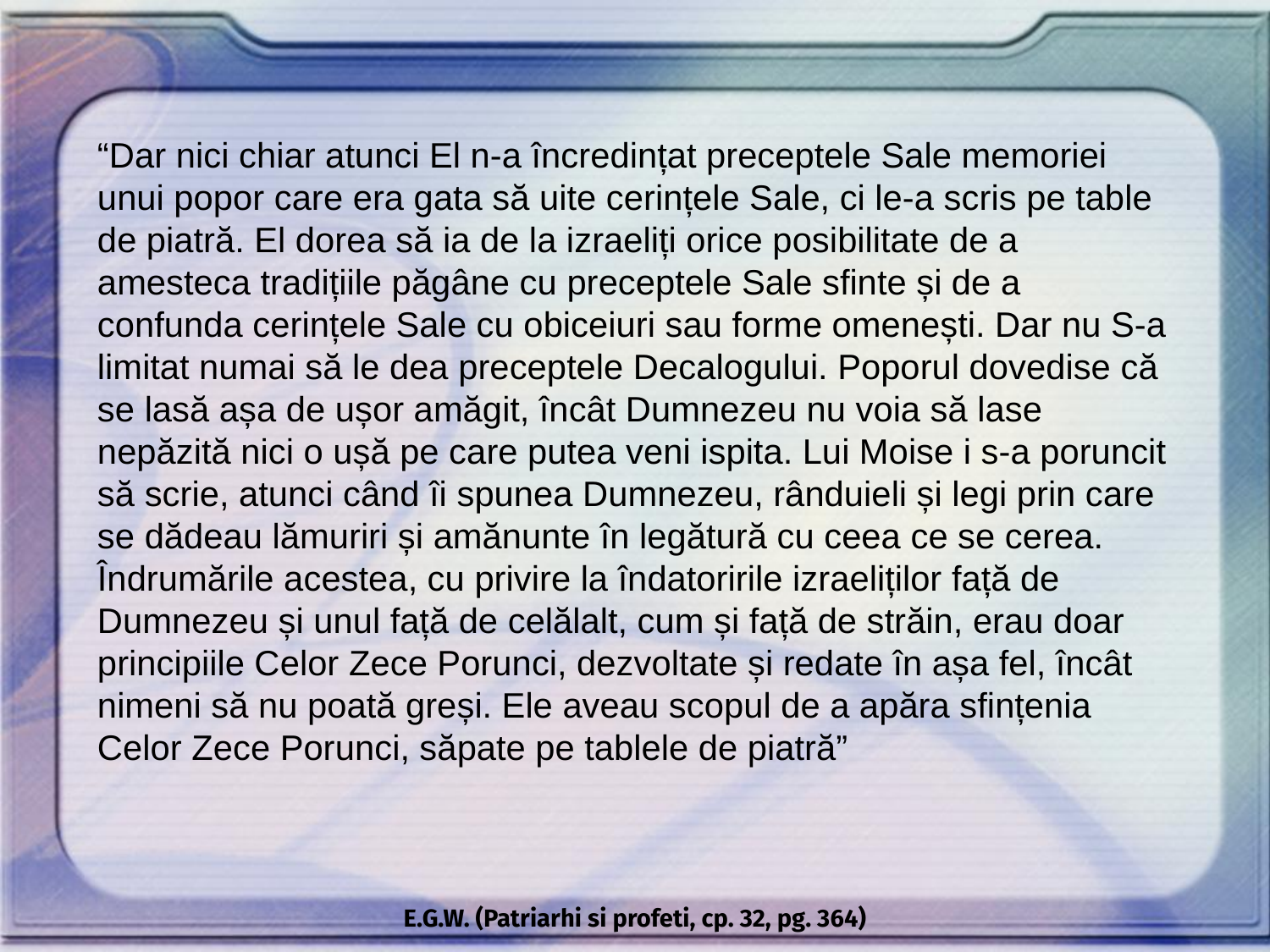

“Dar nici chiar atunci El n-a încredințat preceptele Sale memoriei unui popor care era gata să uite cerințele Sale, ci le-a scris pe table de piatră. El dorea să ia de la izraeliți orice posibilitate de a amesteca tradițiile păgâne cu preceptele Sale sfinte și de a confunda cerințele Sale cu obiceiuri sau forme omenești. Dar nu S-a limitat numai să le dea preceptele Decalogului. Poporul dovedise că se lasă așa de ușor amăgit, încât Dumnezeu nu voia să lase nepăzită nici o ușă pe care putea veni ispita. Lui Moise i s-a poruncit să scrie, atunci când îi spunea Dumnezeu, rânduieli și legi prin care se dădeau lămuriri și amănunte în legătură cu ceea ce se cerea. Îndrumările acestea, cu privire la îndatoririle izraeliților față de Dumnezeu și unul față de celălalt, cum și față de străin, erau doar principiile Celor Zece Porunci, dezvoltate și redate în așa fel, încât nimeni să nu poată greși. Ele aveau scopul de a apăra sfințenia Celor Zece Porunci, săpate pe tablele de piatră”
E.G.W. (Patriarhi si profeti, cp. 32, pg. 364)